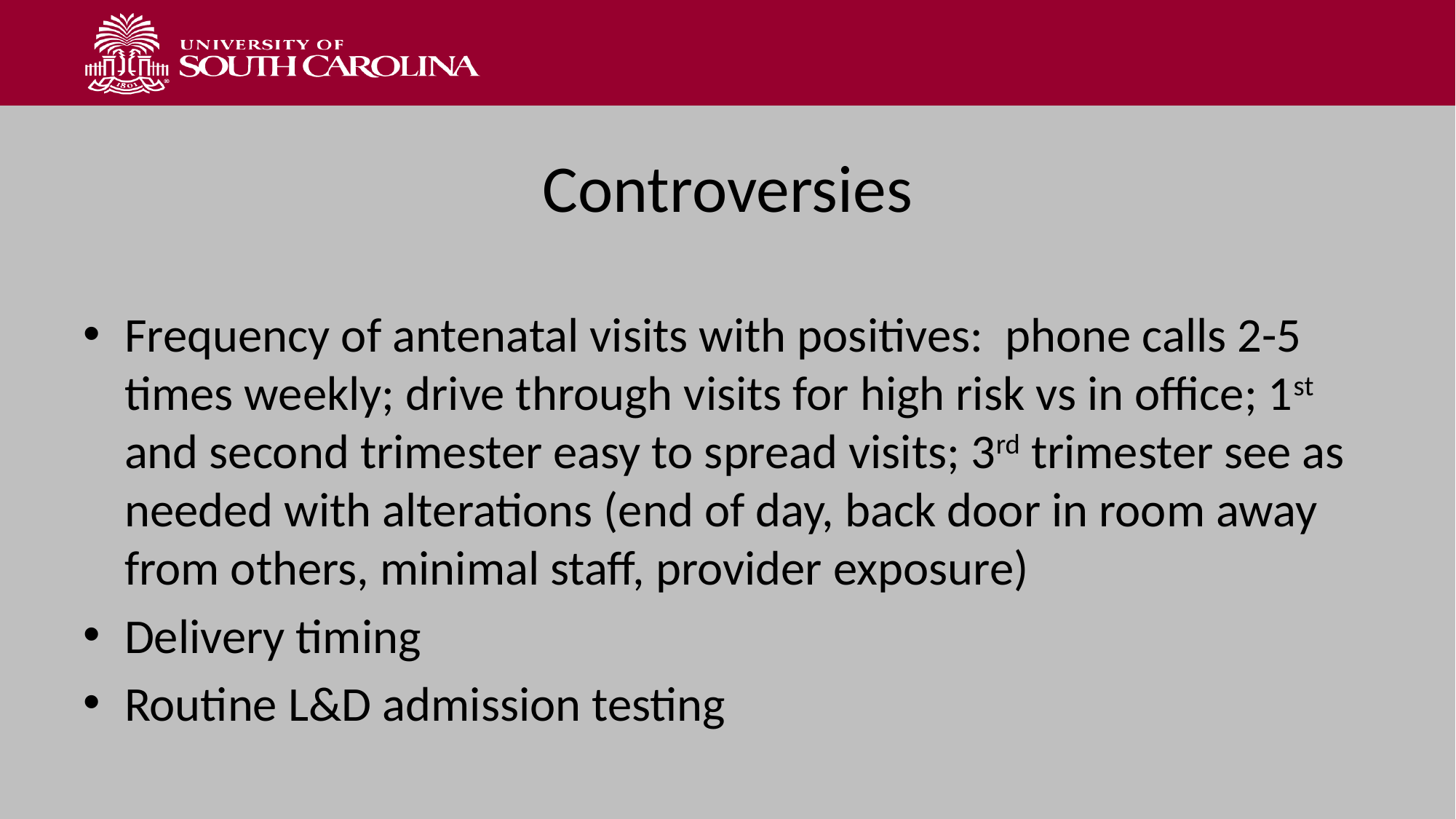

# Controversies
Frequency of antenatal visits with positives:  phone calls 2-5 times weekly; drive through visits for high risk vs in office; 1st and second trimester easy to spread visits; 3rd trimester see as needed with alterations (end of day, back door in room away from others, minimal staff, provider exposure)
Delivery timing
Routine L&D admission testing